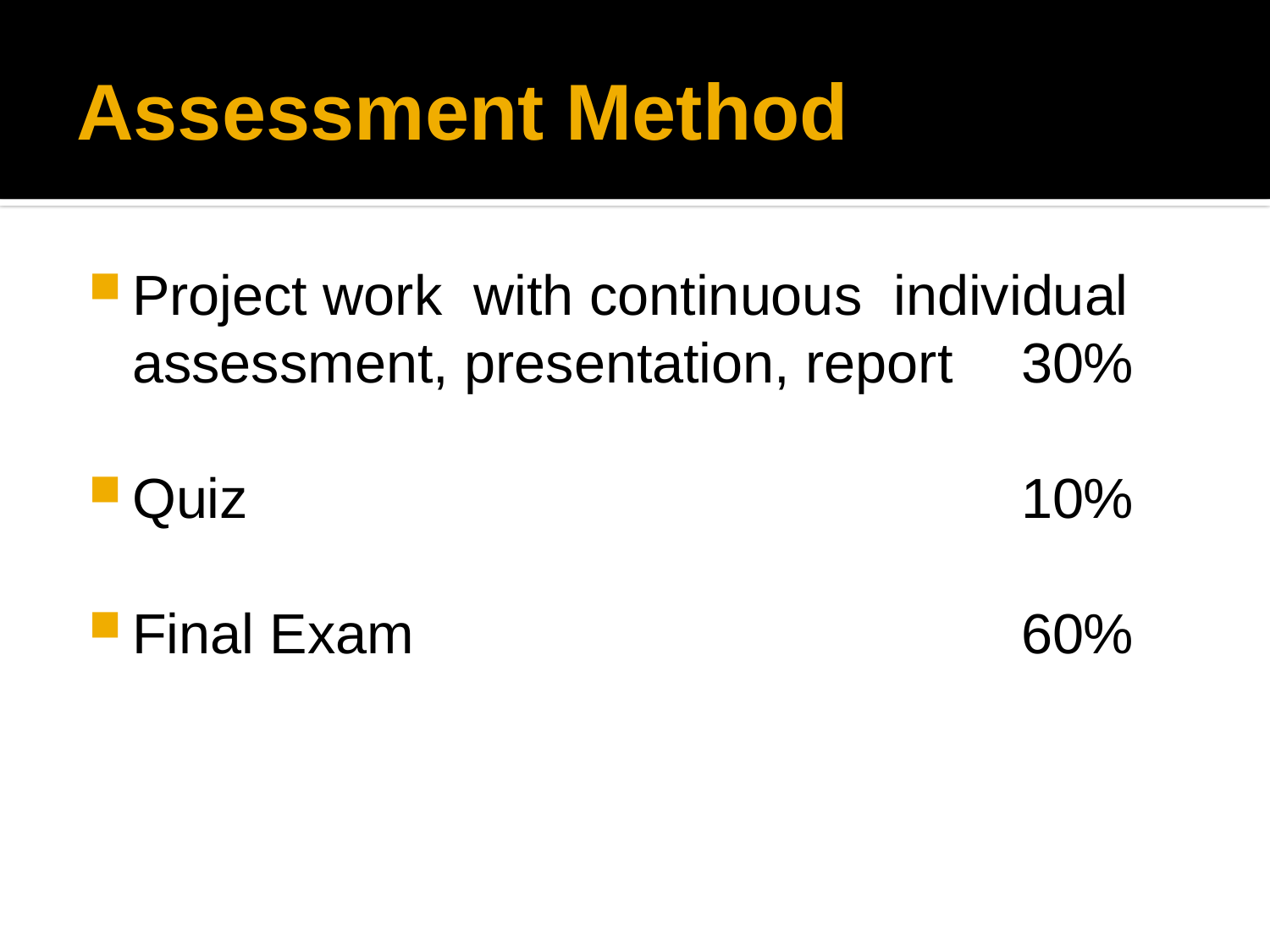

# Assessment Method
Project work  with continuous  individual assessment, presentation, report 	30%

Quiz 						10%

Final Exam					60%